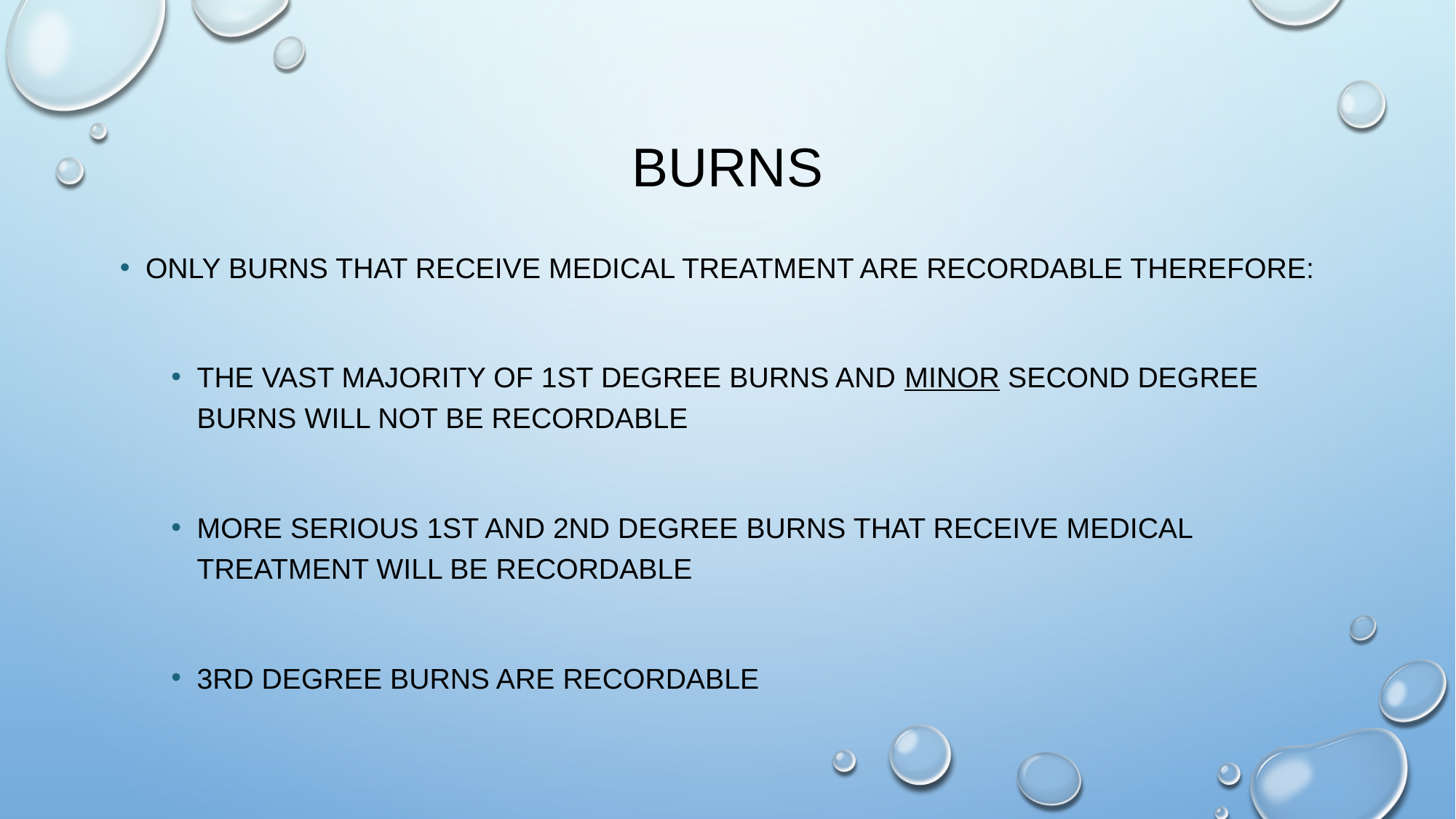

# Burns
Only burns that receive medical treatment are recordable Therefore:

the vast majority of 1st degree burns and minor second degree burns will not be recordable

more serious 1st and 2nd degree burns that receive medical treatment will be recordable

3rd degree burns are recordable